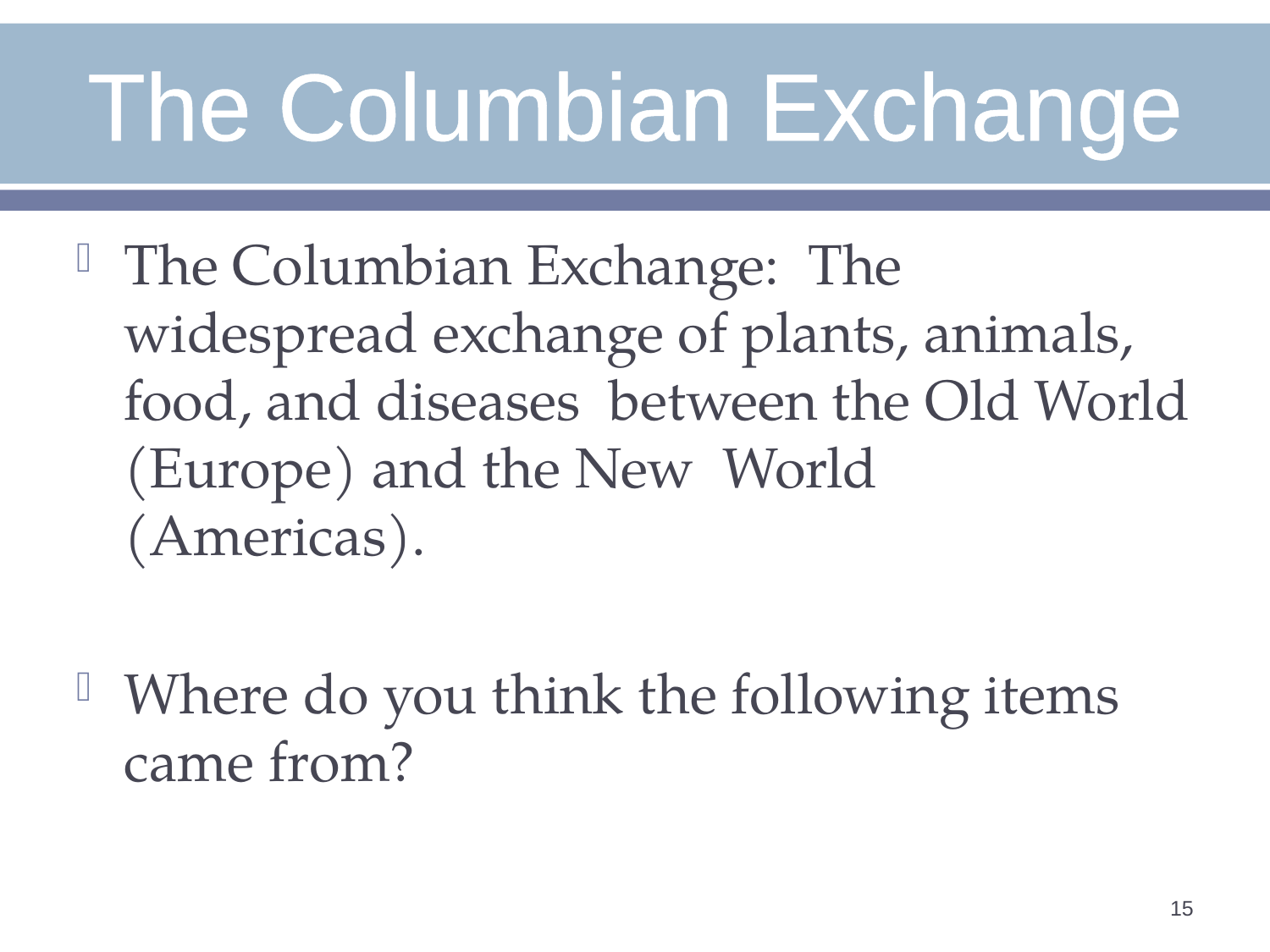

# The Columbian Exchange
The Columbian Exchange:  The widespread exchange of plants, animals, food, and diseases  between the Old World (Europe) and the New  World (Americas).

Where do you think the following items came from?
15